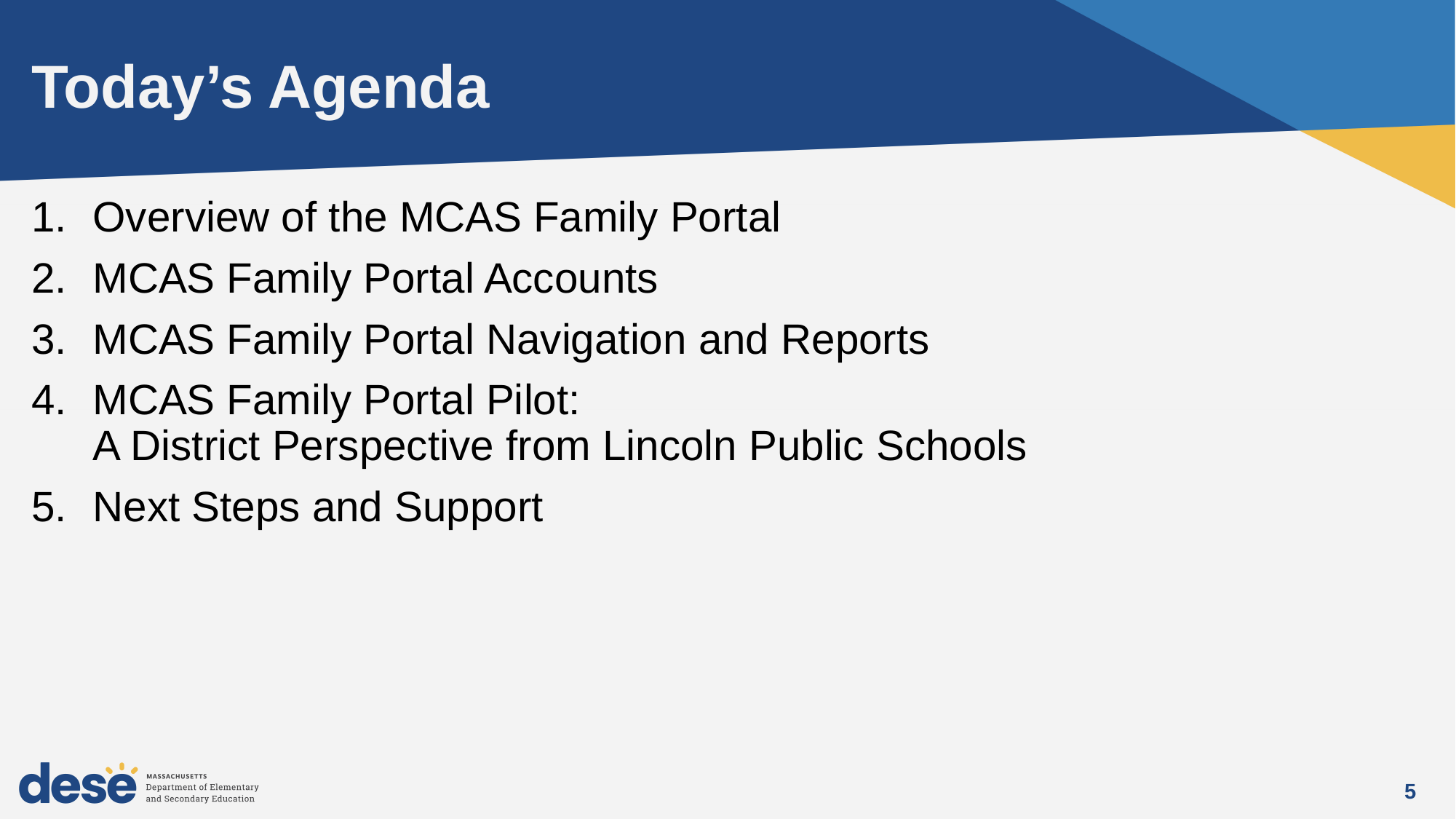

# Today’s Agenda
Overview of the MCAS Family Portal
MCAS Family Portal Accounts
MCAS Family Portal Navigation and Reports
MCAS Family Portal Pilot:
A District Perspective from Lincoln Public Schools
Next Steps and Support

5